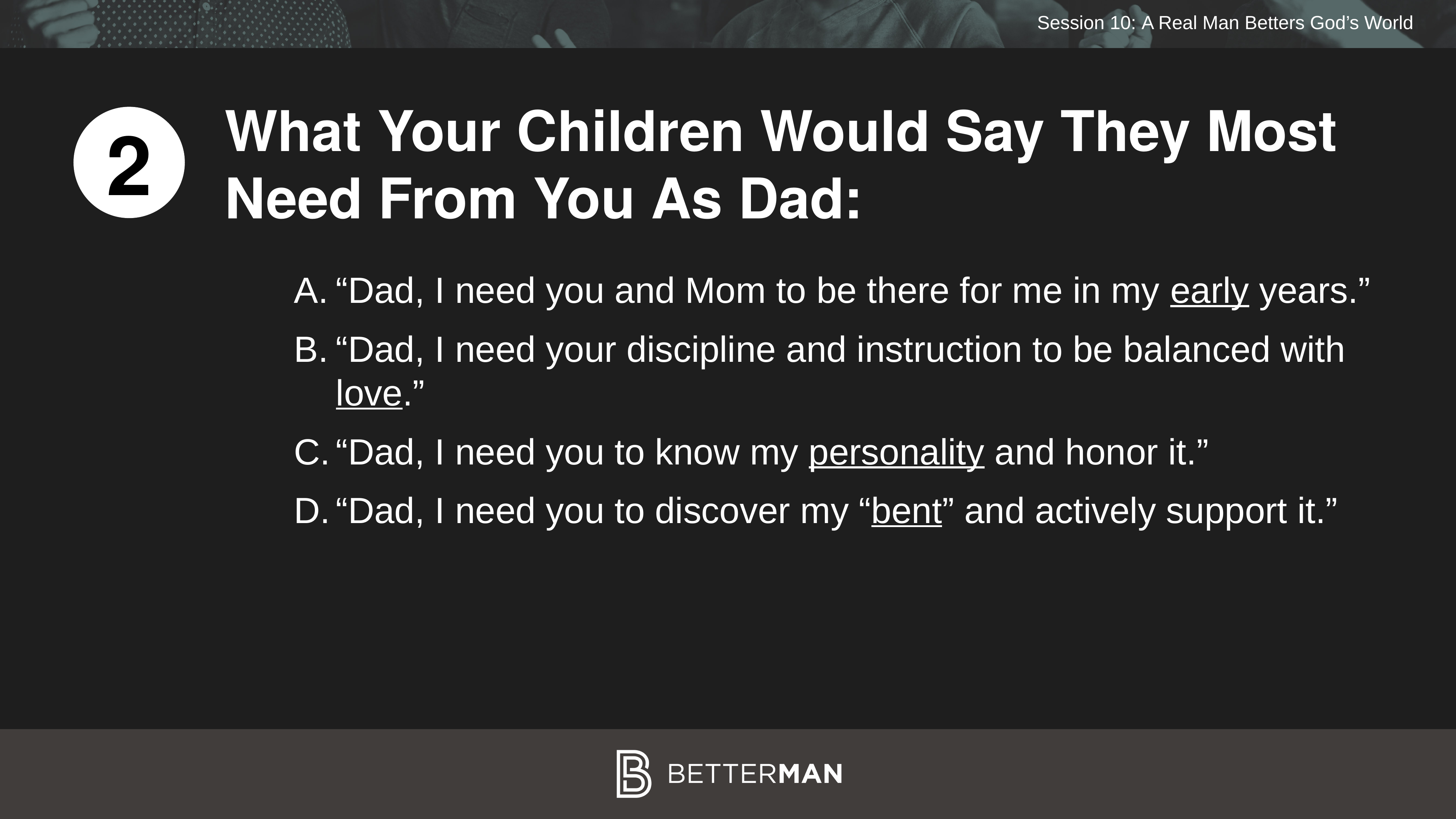

What Your Children Would Say They Most
Need From You As Dad:
2
“Dad, I need you and Mom to be there for me in my early years.”
“Dad, I need your discipline and instruction to be balanced with love.”
“Dad, I need you to know my personality and honor it.”
“Dad, I need you to discover my “bent” and actively support it.”